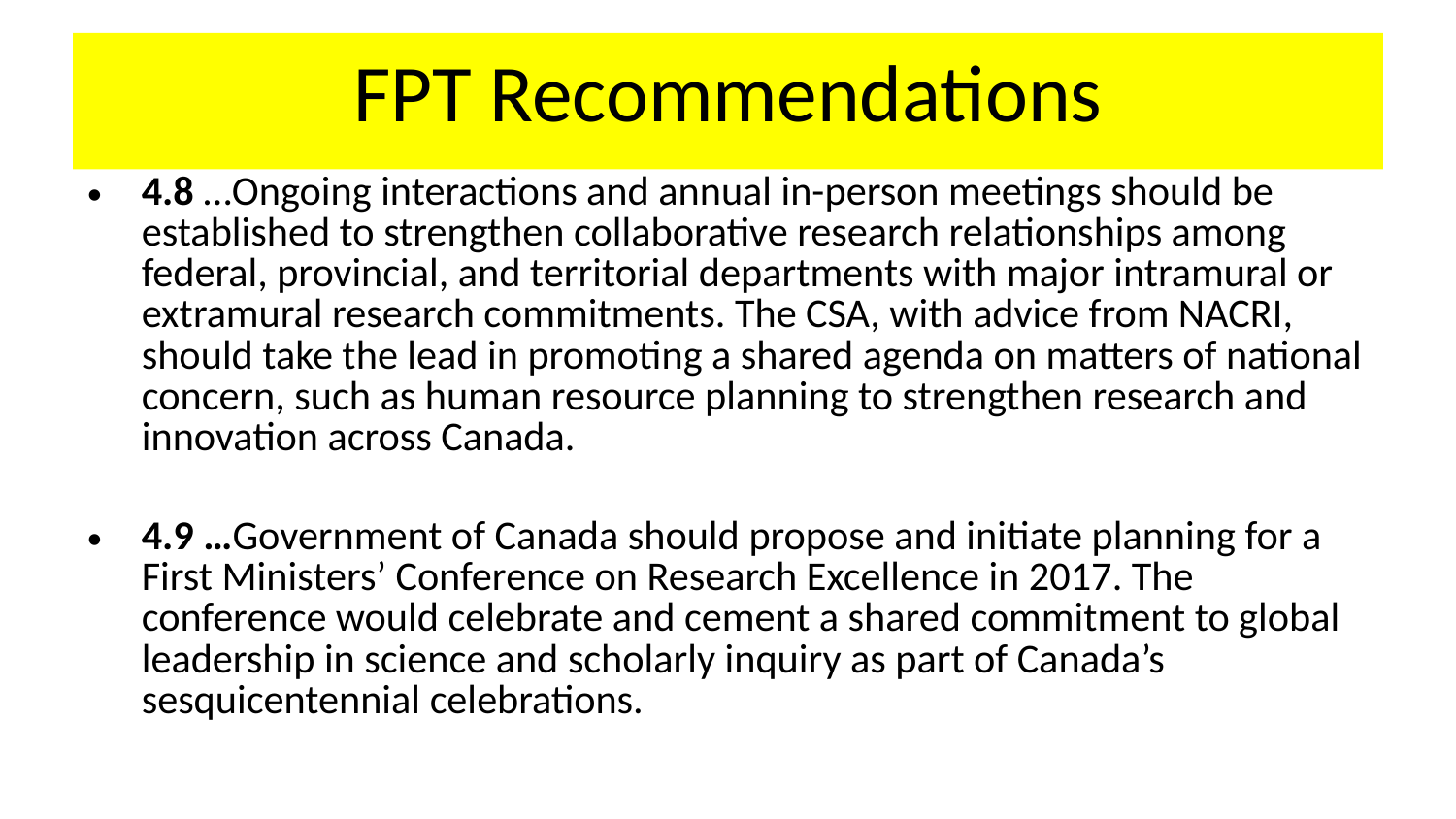

# FPT Recommendations
4.8 …Ongoing interactions and annual in-person meetings should be established to strengthen collaborative research relationships among federal, provincial, and territorial departments with major intramural or extramural research commitments. The CSA, with advice from NACRI, should take the lead in promoting a shared agenda on matters of national concern, such as human resource planning to strengthen research and innovation across Canada.

4.9 …Government of Canada should propose and initiate planning for a First Ministers’ Conference on Research Excellence in 2017. The conference would celebrate and cement a shared commitment to global leadership in science and scholarly inquiry as part of Canada’s sesquicentennial celebrations.